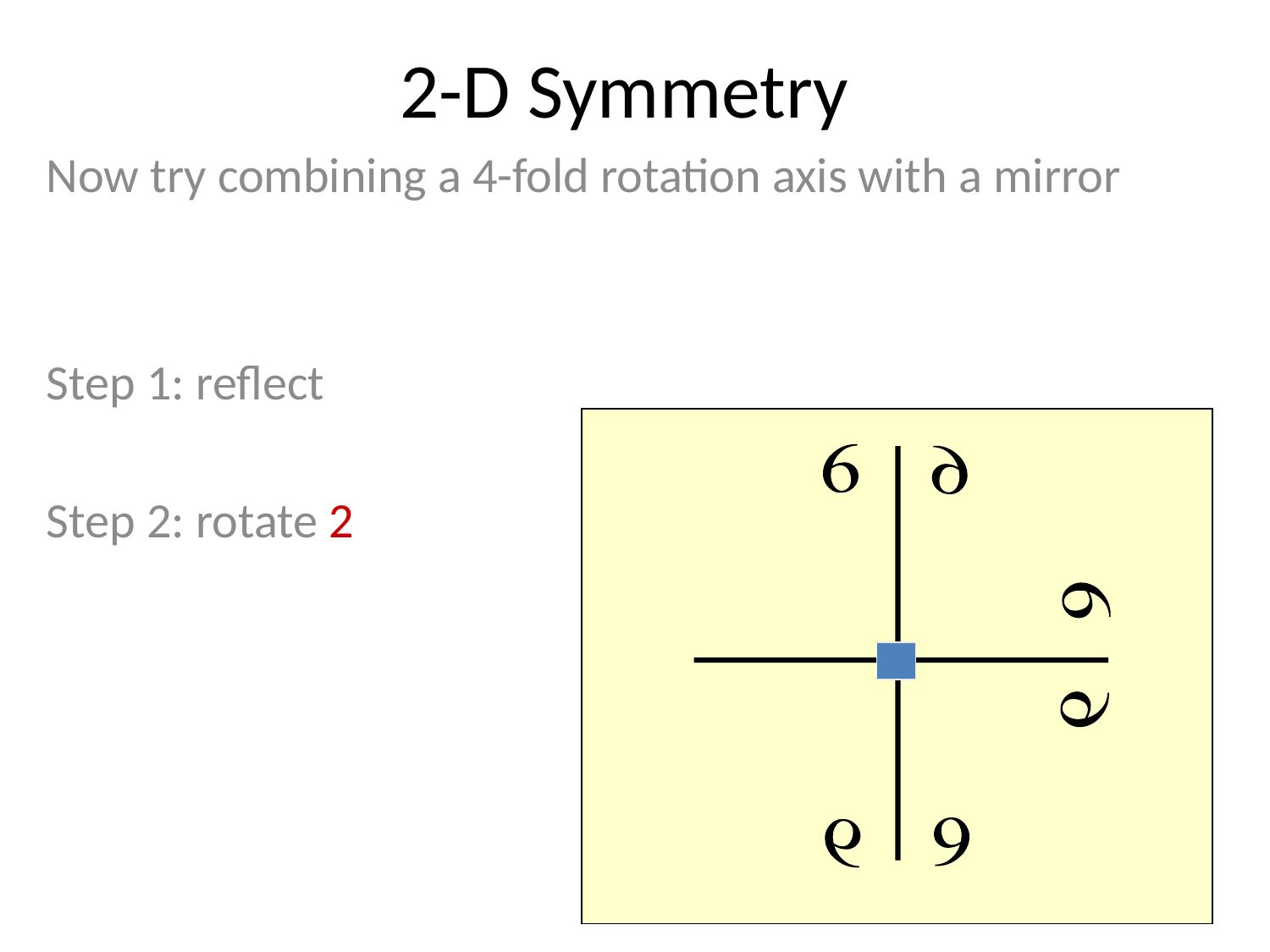

# 2-D Symmetry
Now try combining a 4-fold rotation axis with a mirror

Step 1: reflect

Step 2: rotate 2